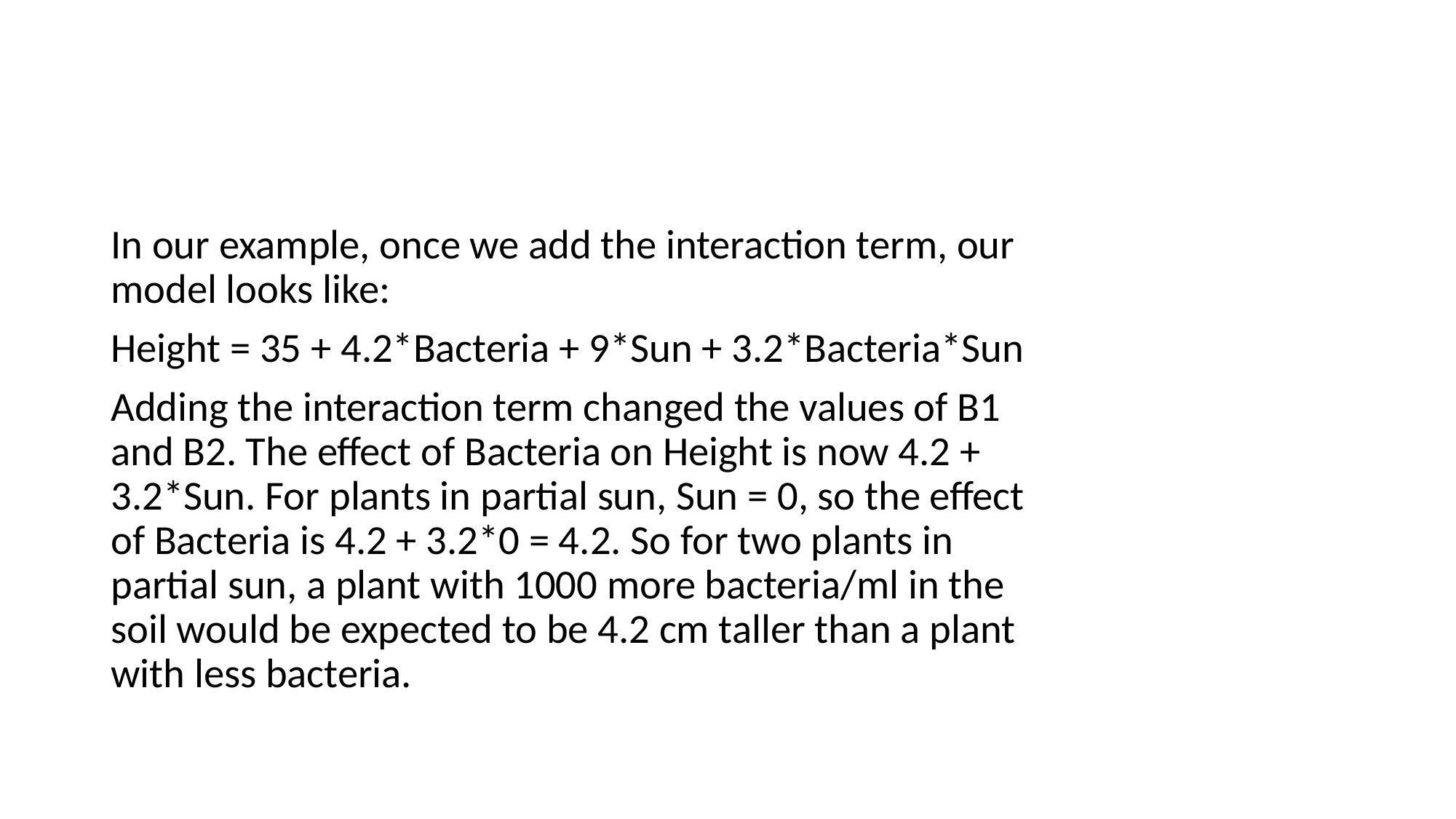

#
In our example, once we add the interaction term, our model looks like:
Height = 35 + 4.2*Bacteria + 9*Sun + 3.2*Bacteria*Sun
Adding the interaction term changed the values of B1 and B2. The effect of Bacteria on Height is now 4.2 + 3.2*Sun. For plants in partial sun, Sun = 0, so the effect of Bacteria is 4.2 + 3.2*0 = 4.2. So for two plants in partial sun, a plant with 1000 more bacteria/ml in the soil would be expected to be 4.2 cm taller than a plant with less bacteria.